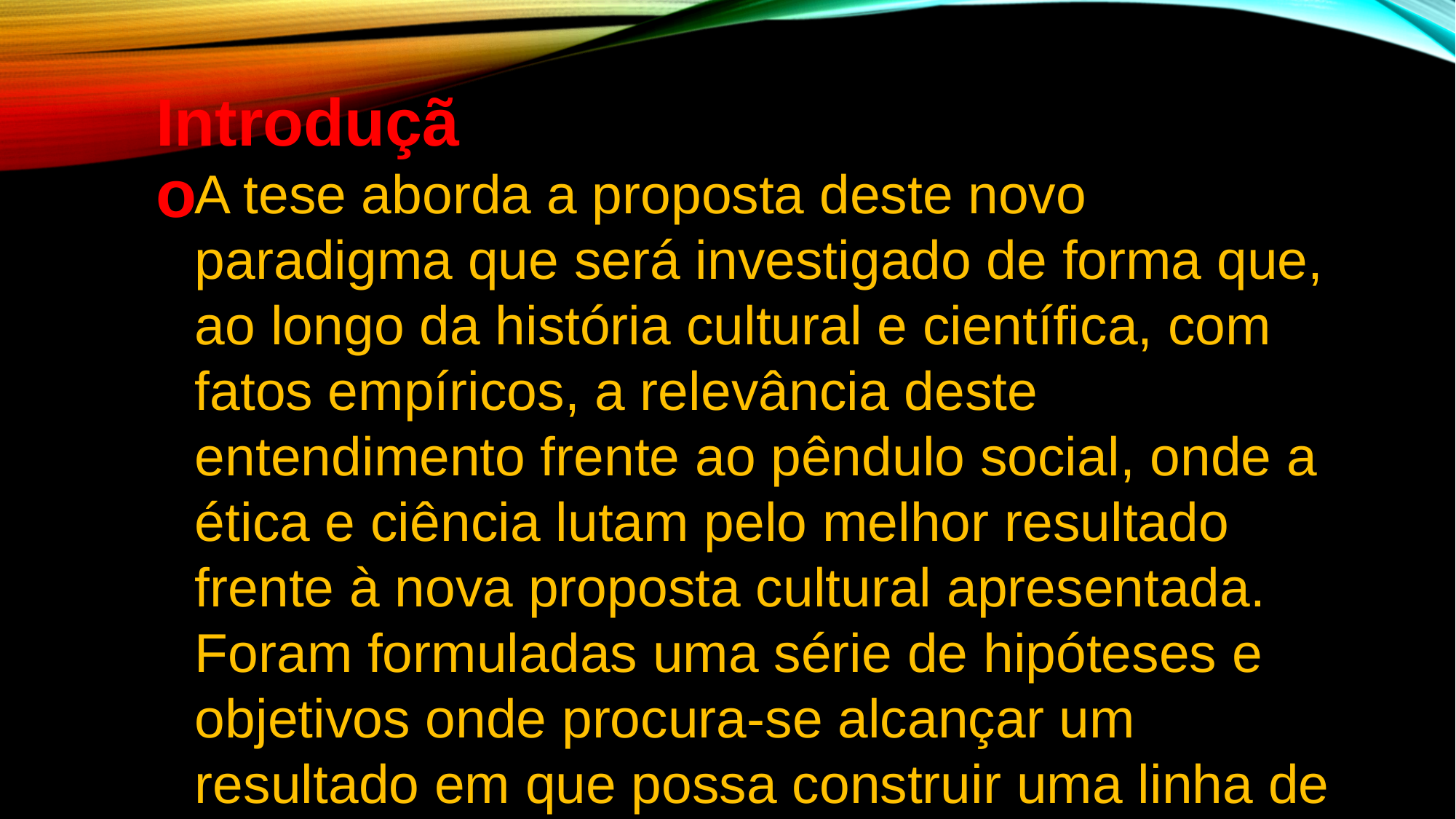

Introdução
A tese aborda a proposta deste novo paradigma que será investigado de forma que, ao longo da história cultural e científica, com fatos empíricos, a relevância deste entendimento frente ao pêndulo social, onde a ética e ciência lutam pelo melhor resultado frente à nova proposta cultural apresentada. Foram formuladas uma série de hipóteses e objetivos onde procura-se alcançar um resultado em que possa construir uma linha de raciocinio esclarecedor do tema em questão.